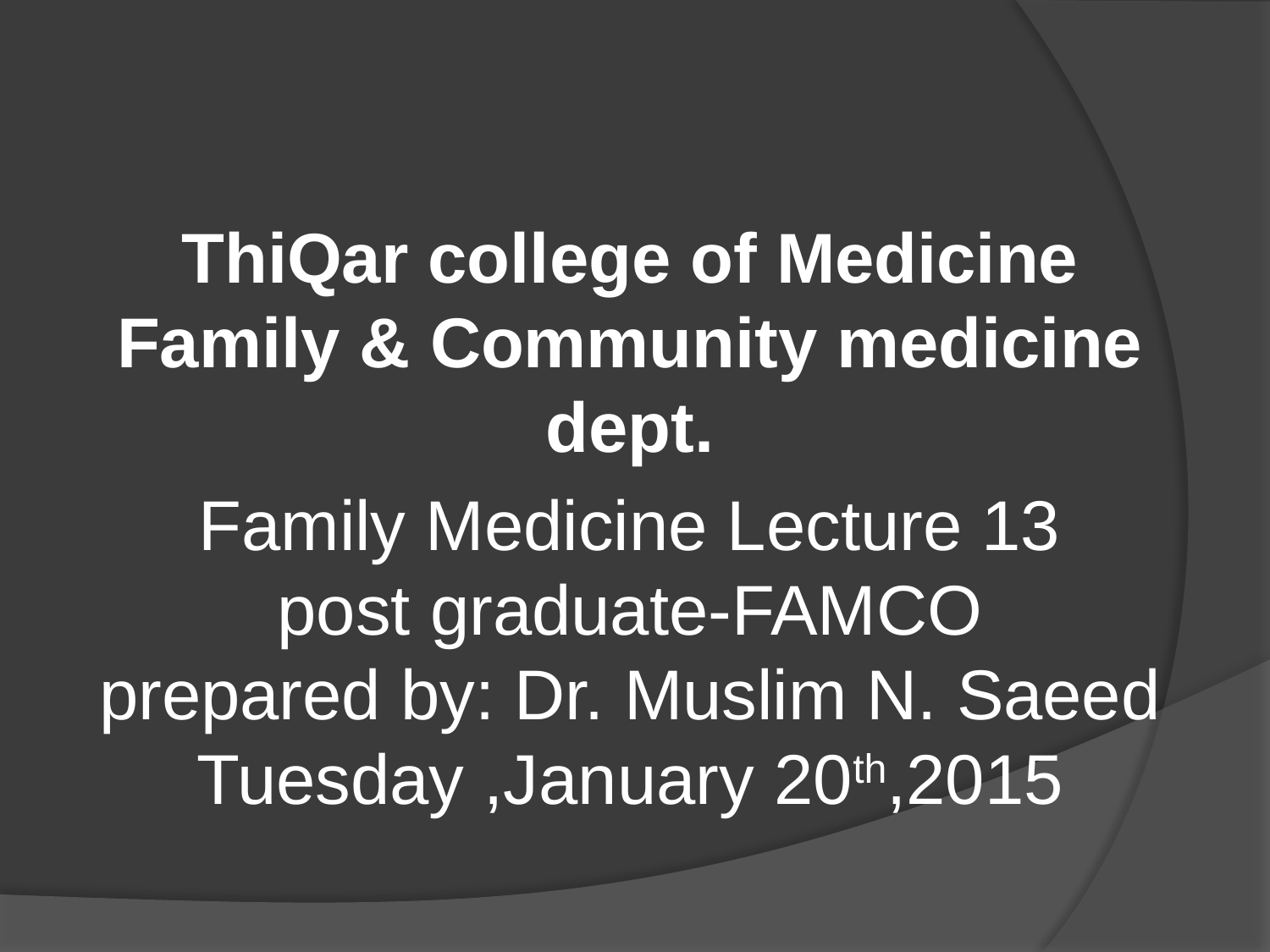

ThiQar college of Medicine
Family & Community medicine dept.
Family Medicine Lecture 13
post graduate-FAMCO
prepared by: Dr. Muslim N. Saeed
Tuesday ,January 20th,2015